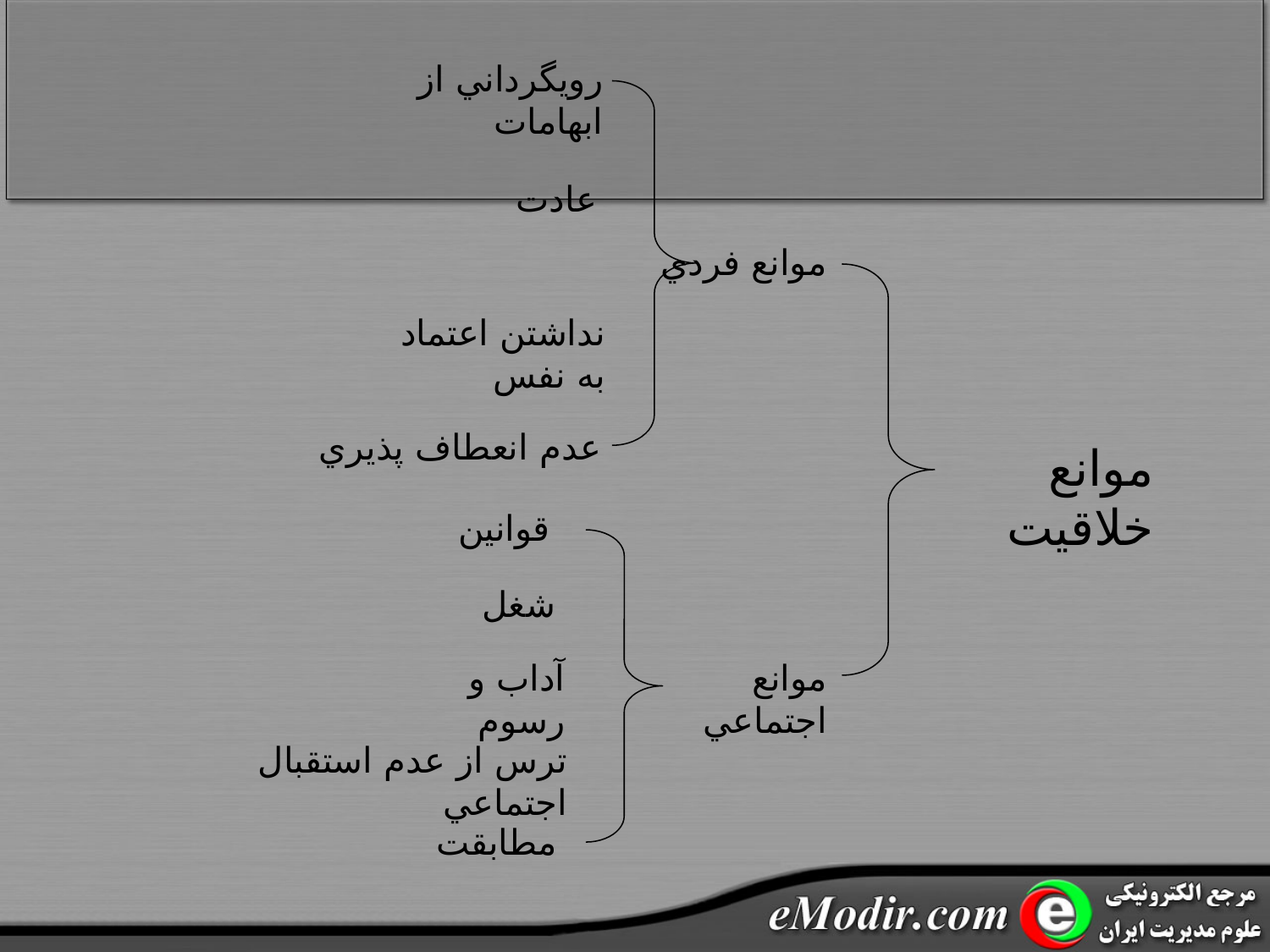

رويگرداني از ابهامات

عادت
موانع فردي

نداشتن اعتماد به نفس
عدم انعطاف پذيري
موانع خلاقيت
قوانين

شغل
آداب و رسوم
موانع اجتماعي
ترس از عدم استقبال اجتماعي
مطابقت